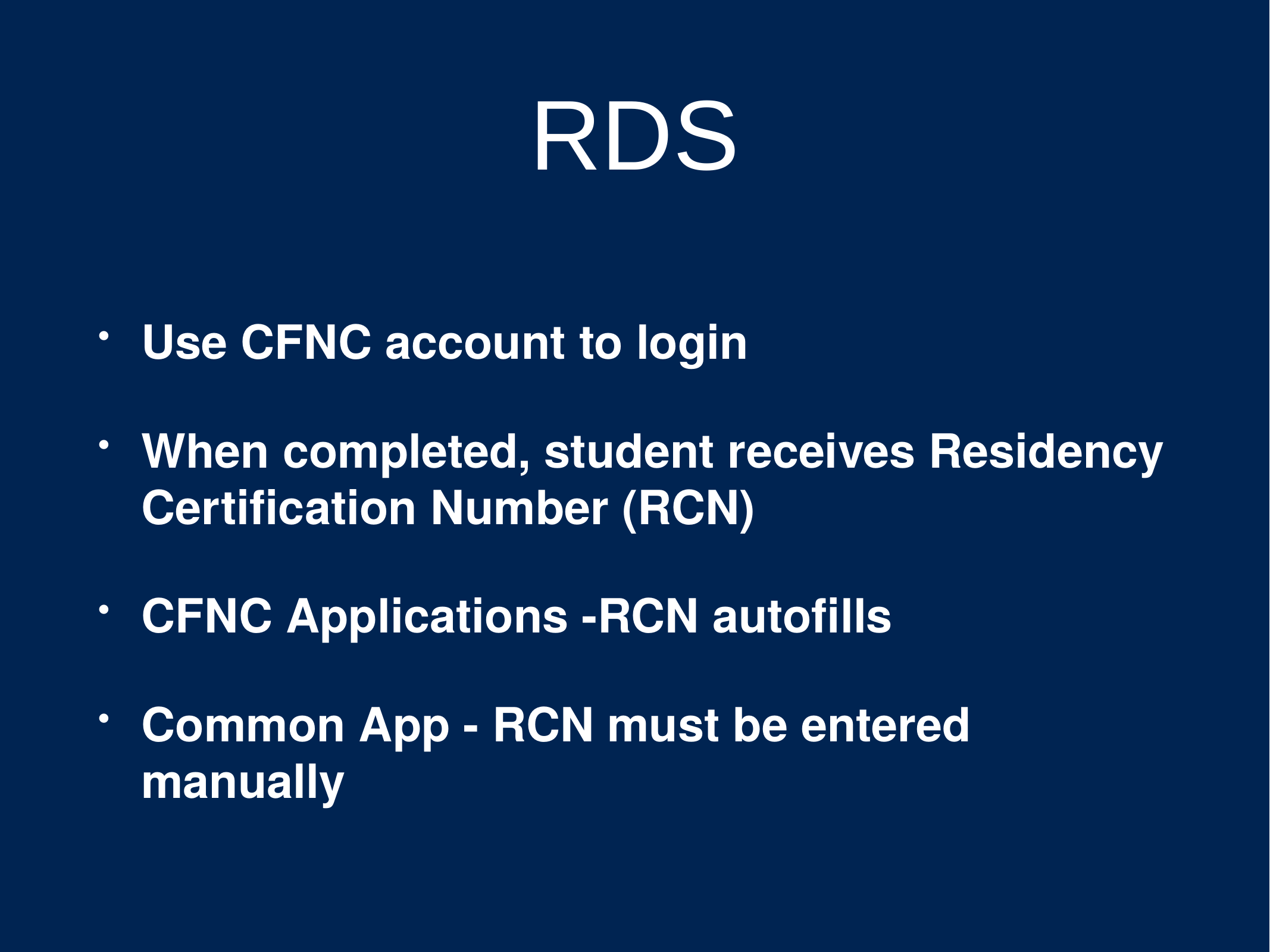

# RDS
Use CFNC account to login
When completed, student receives Residency Certification Number (RCN)
CFNC Applications -RCN autofills
Common App - RCN must be entered manually